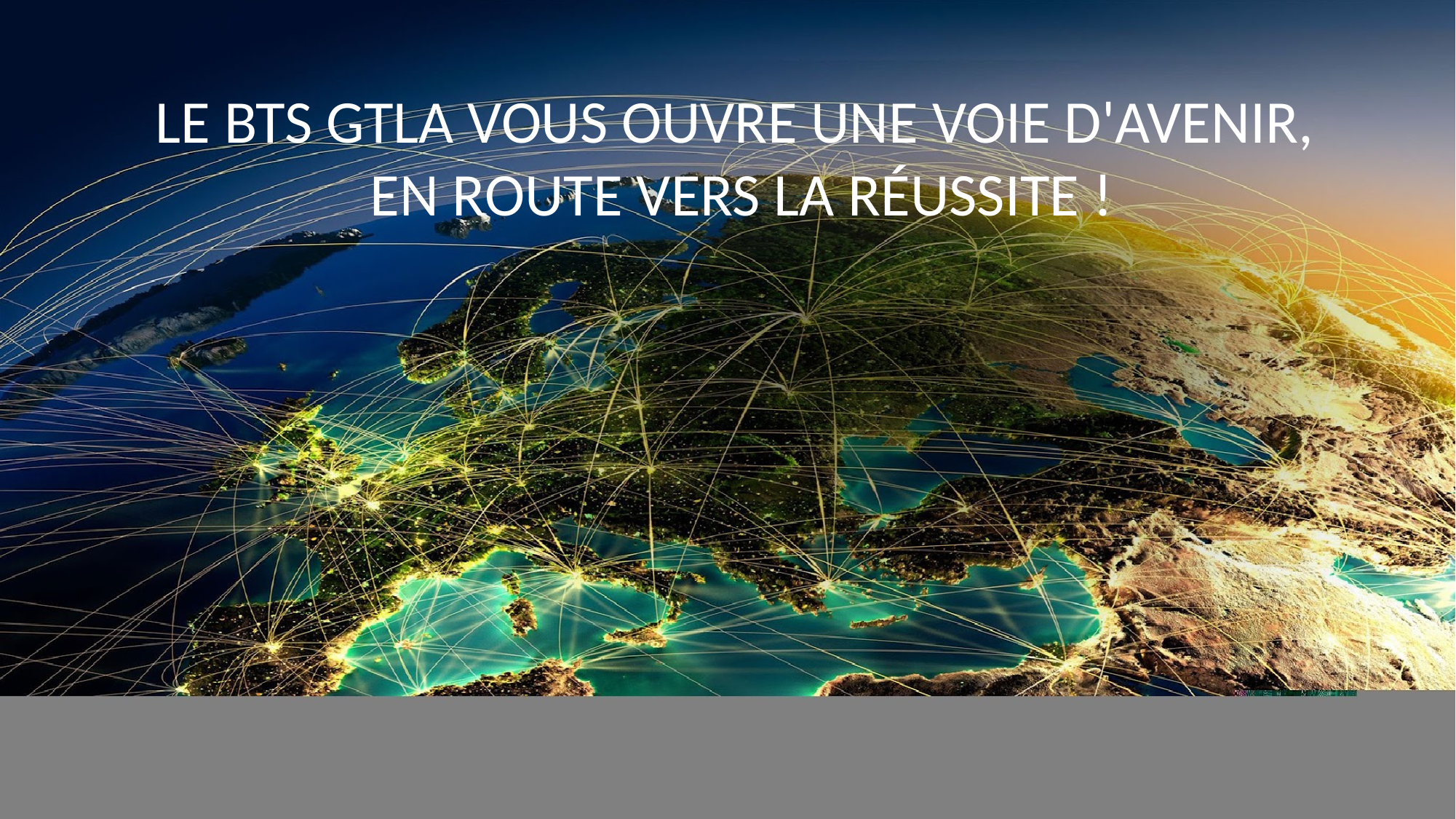

LE BTS GTLA VOUS OUVRE UNE VOIE D'AVENIR,
EN ROUTE VERS LA RÉUSSITE !